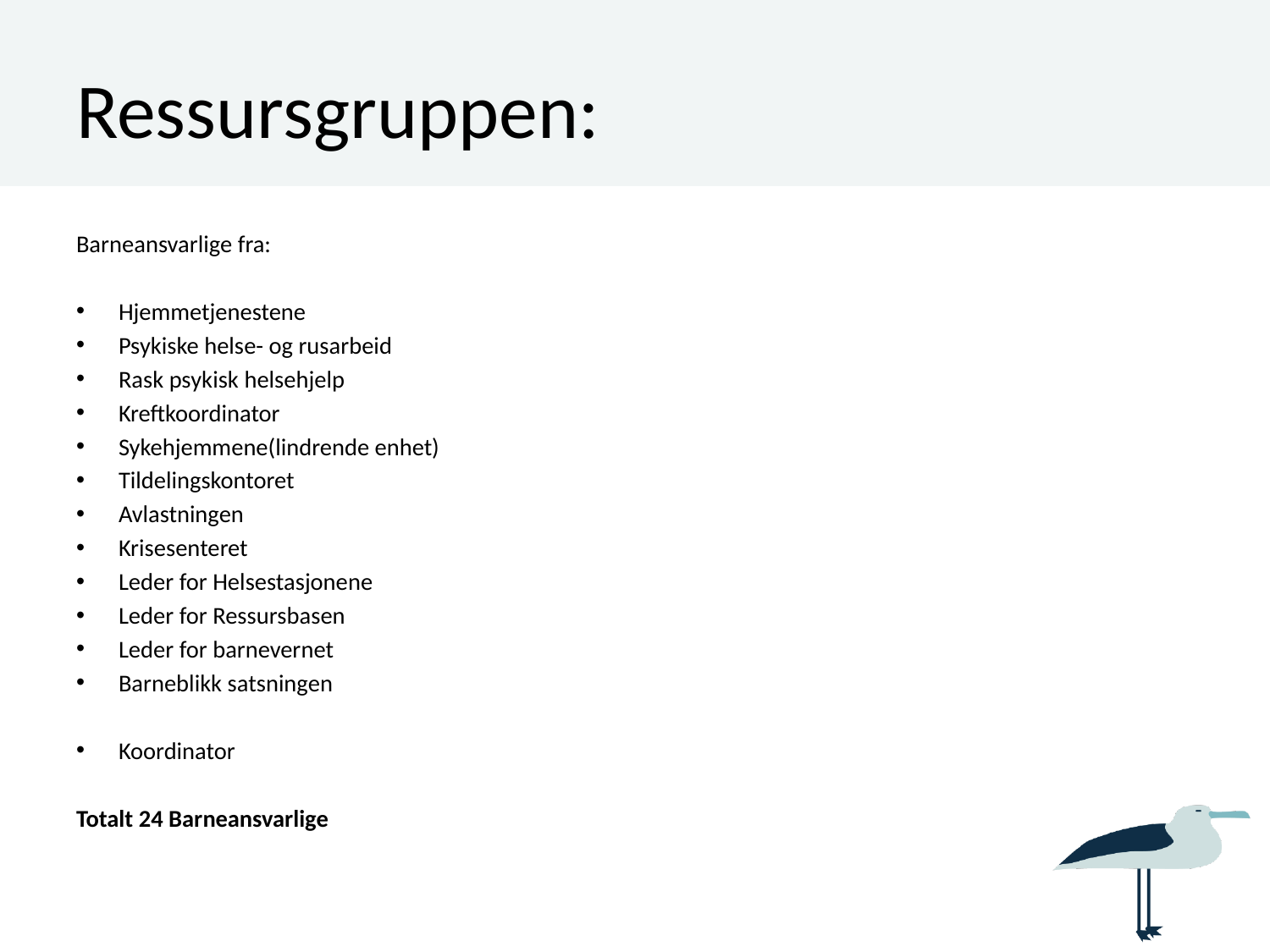

# Ressursgruppen:
Barneansvarlige fra:

Hjemmetjenestene
Psykiske helse- og rusarbeid
Rask psykisk helsehjelp
Kreftkoordinator
Sykehjemmene(lindrende enhet)
Tildelingskontoret
Avlastningen
Krisesenteret
Leder for Helsestasjonene
Leder for Ressursbasen
Leder for barnevernet
Barneblikk satsningen

Koordinator

Totalt 24 Barneansvarlige